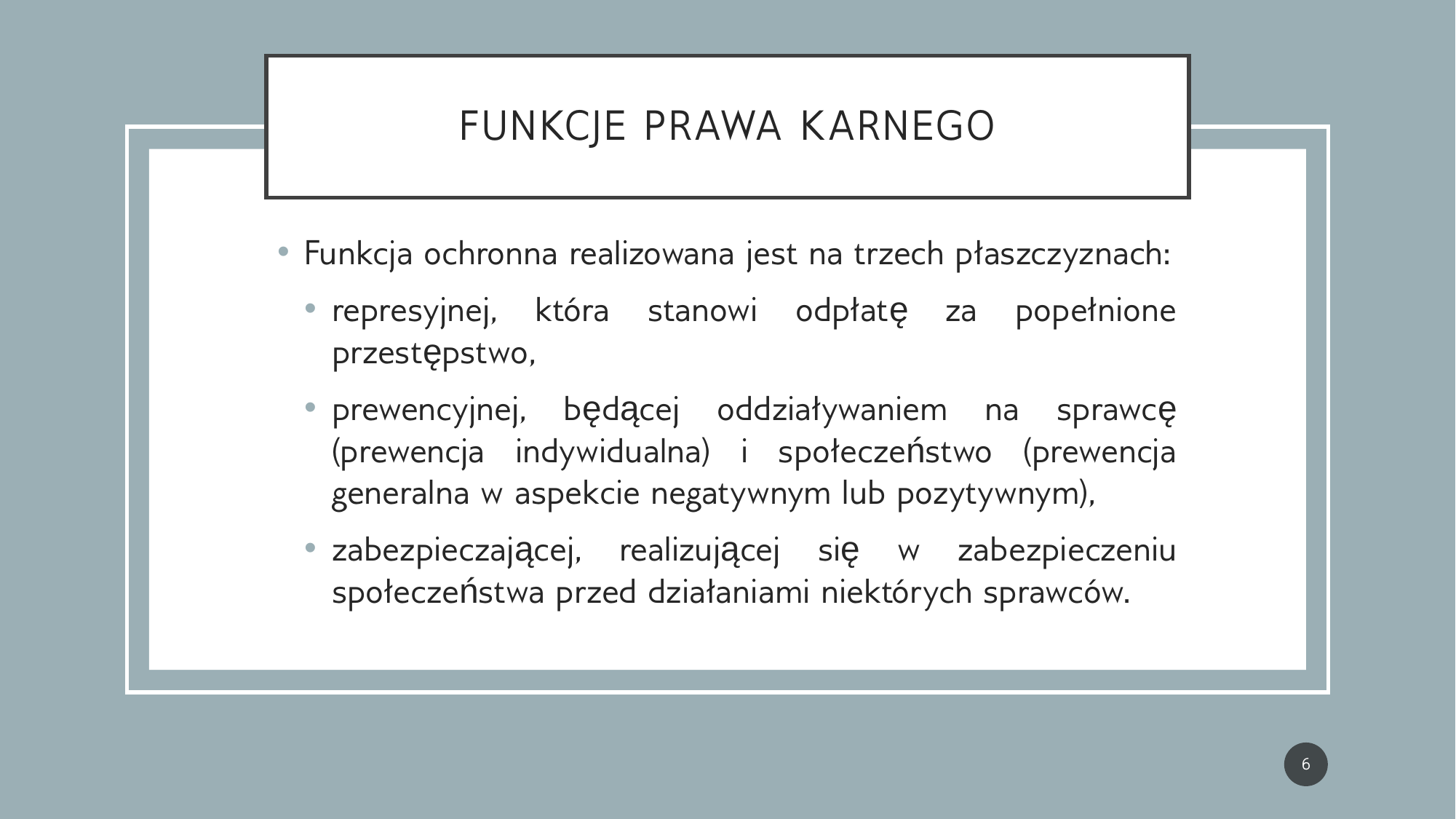

# Funkcje prawa karnego

Funkcja ochronna realizowana jest na trzech płaszczyznach:
represyjnej, która stanowi odpłatę za popełnione przestępstwo,
prewencyjnej, będącej oddziaływaniem na sprawcę (prewencja indywidualna) i społeczeństwo (prewencja generalna w aspekcie negatywnym lub pozytywnym),
zabezpieczającej, realizującej się w zabezpieczeniu społeczeństwa przed działaniami niektórych sprawców.
6